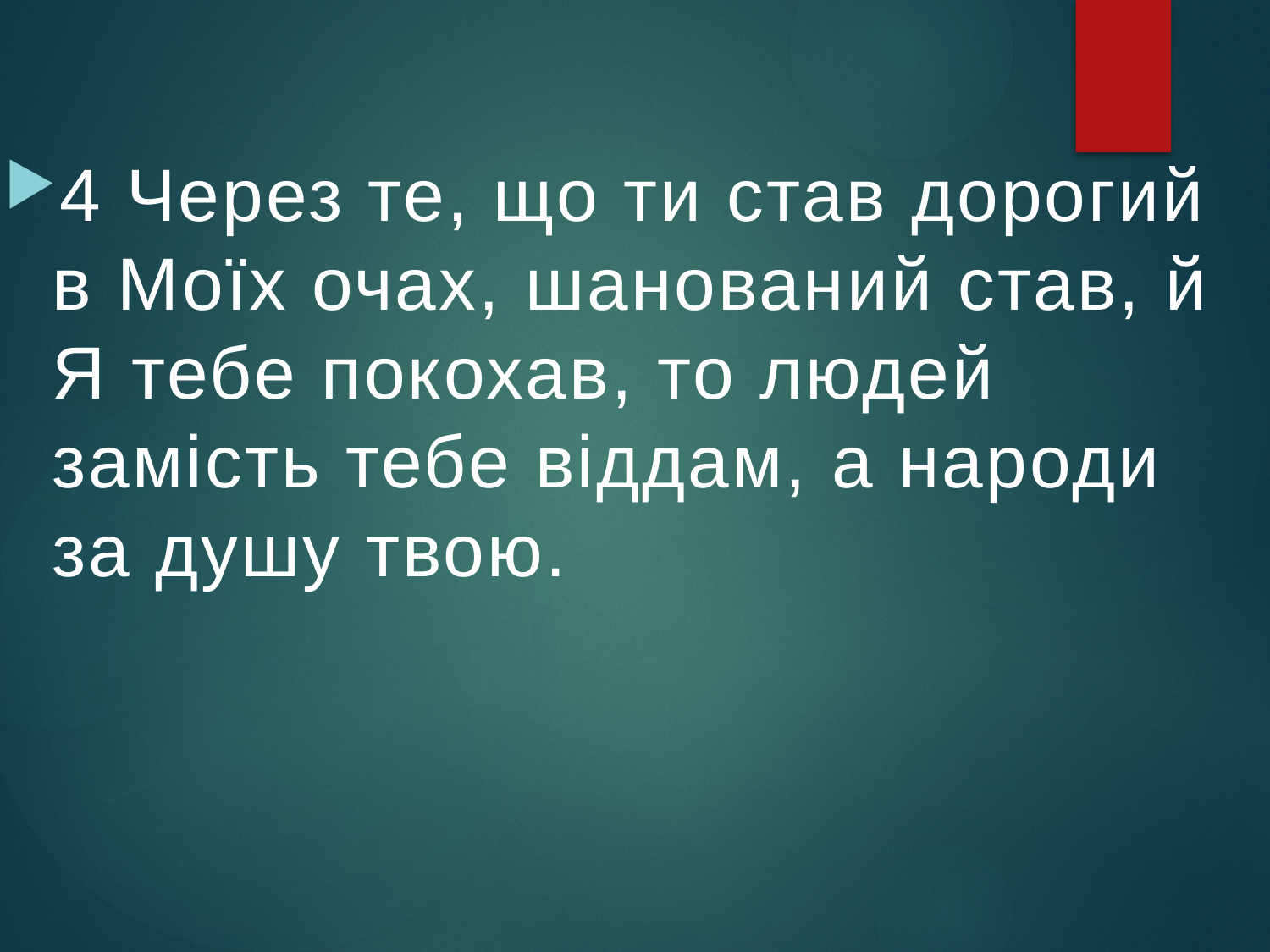

4 Через те, що ти став дорогий в Моїх очах, шанований став, й Я тебе покохав, то людей замість тебе віддам, а народи за душу твою.